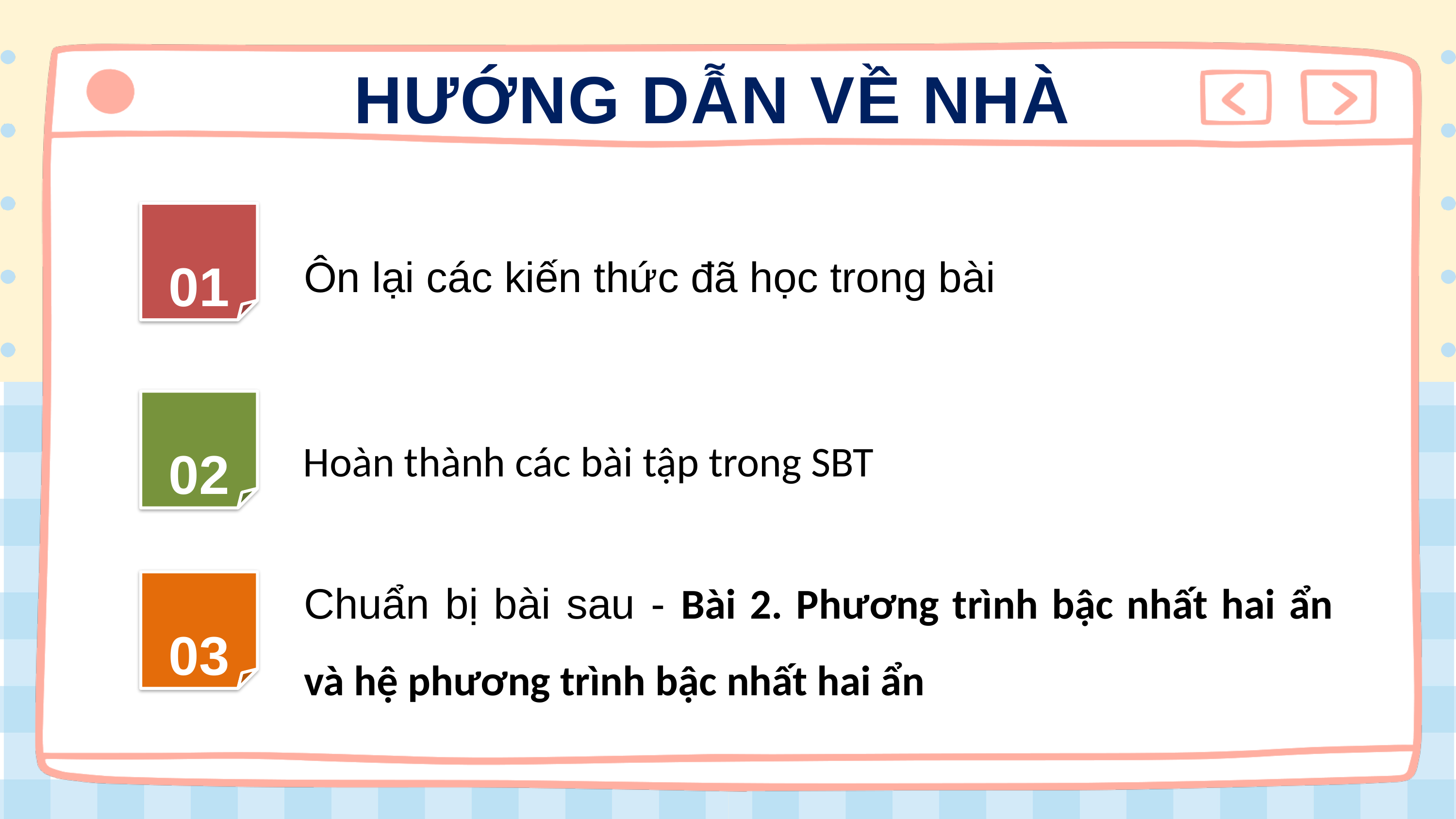

HƯỚNG DẪN VỀ NHÀ
01
Ôn lại các kiến thức đã học trong bài

02
Hoàn thành các bài tập trong SBT
Chuẩn bị bài sau - Bài 2. Phương trình bậc nhất hai ẩn và hệ phương trình bậc nhất hai ẩn
03